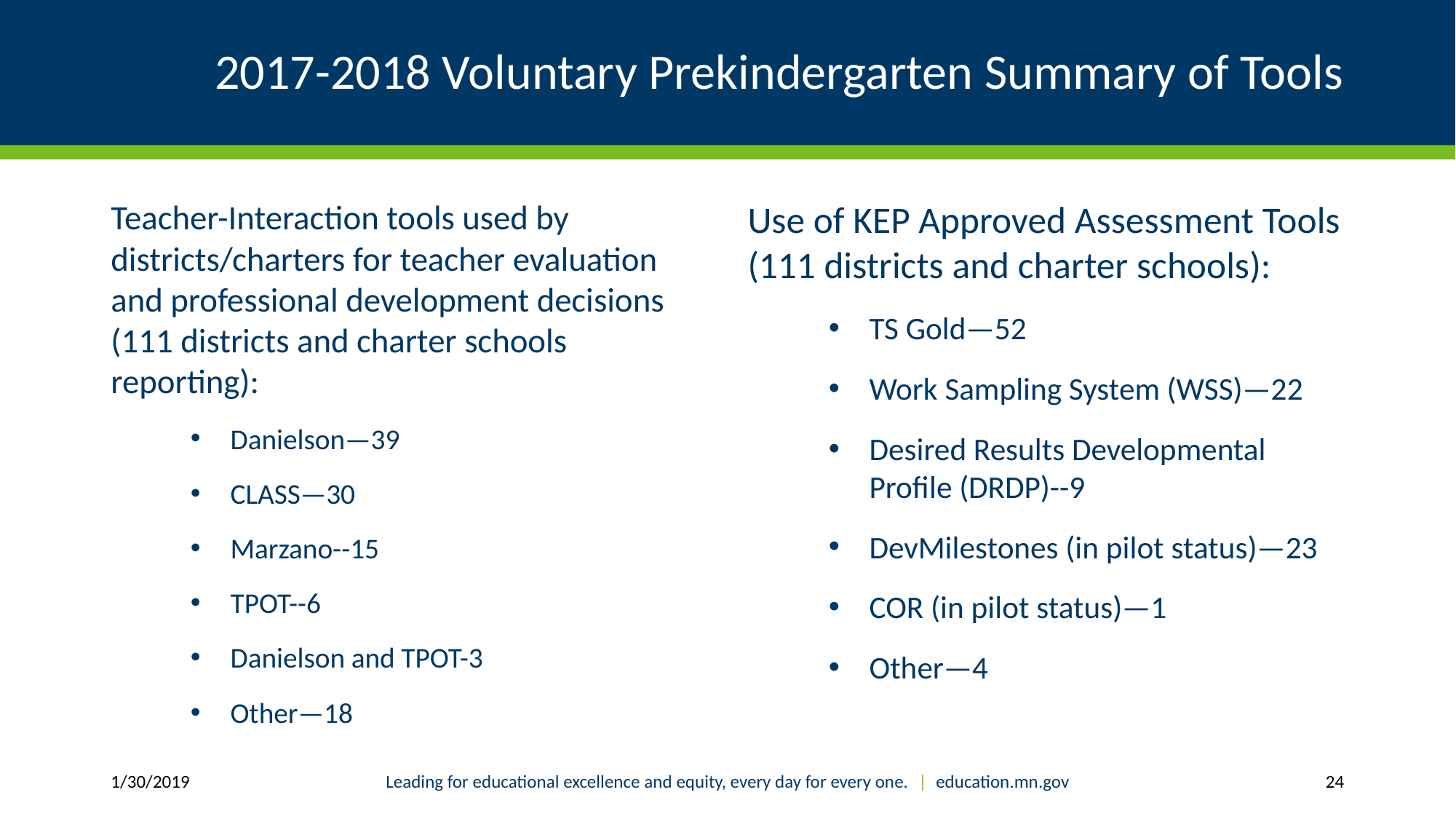

# 2017-2018 Voluntary Prekindergarten Summary of Tools
Teacher-Interaction tools used by districts/charters for teacher evaluation and professional development decisions (111 districts and charter schools reporting):
Danielson—39
CLASS—30
Marzano--15
TPOT--6
Danielson and TPOT-3
Other—18
Use of KEP Approved Assessment Tools (111 districts and charter schools):
TS Gold—52
Work Sampling System (WSS)—22
Desired Results Developmental Profile (DRDP)--9
DevMilestones (in pilot status)—23
COR (in pilot status)—1
Other—4
1/30/2019
Leading for educational excellence and equity, every day for every one. | education.mn.gov
24